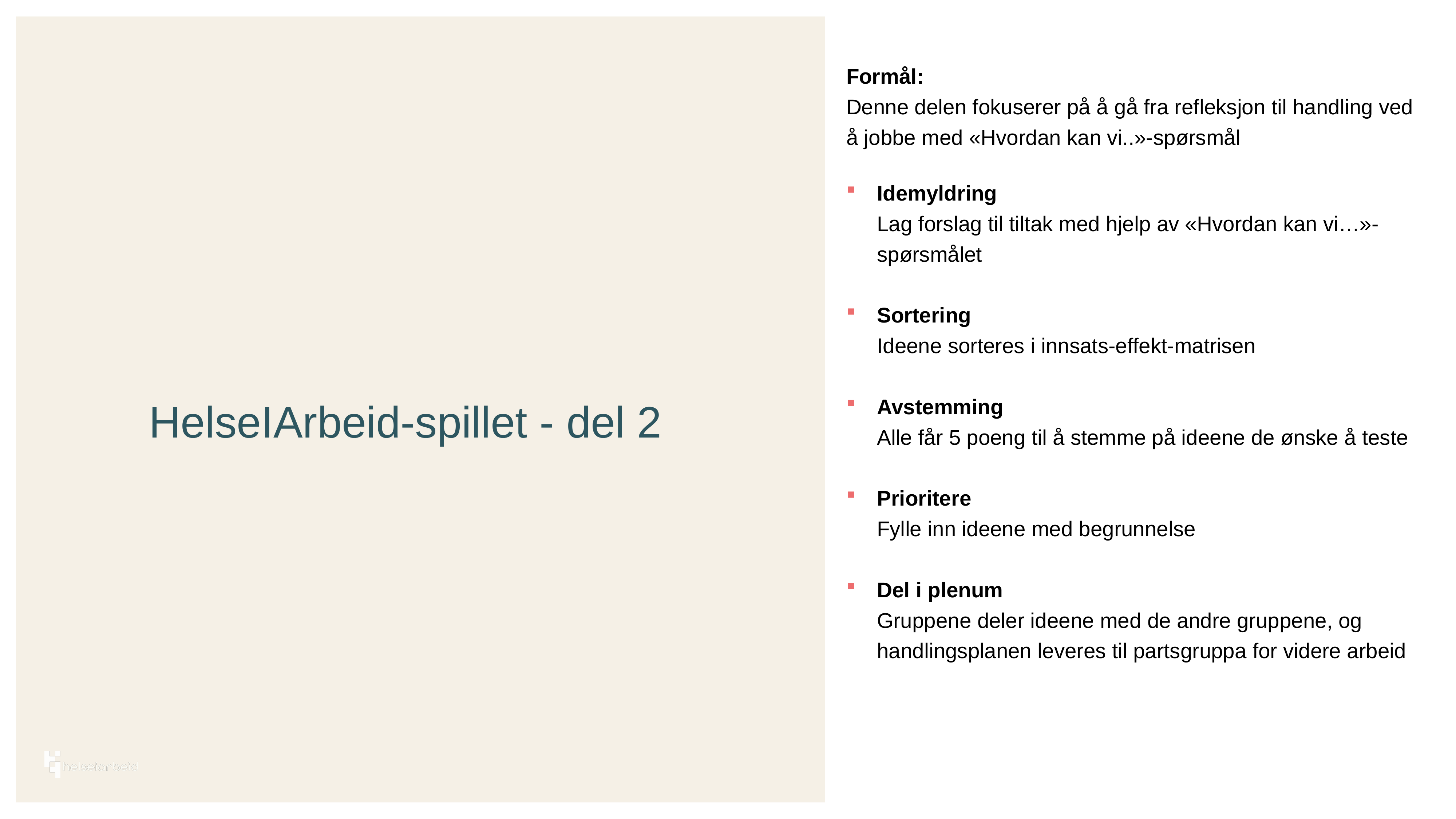

Formål:
Denne delen fokuserer på å gå fra refleksjon til handling ved å jobbe med «Hvordan kan vi..»-spørsmål
Idemyldring
Lag forslag til tiltak med hjelp av «Hvordan kan vi…»-spørsmålet

Sortering
Ideene sorteres i innsats-effekt-matrisen

Avstemming
Alle får 5 poeng til å stemme på ideene de ønske å teste

Prioritere
Fylle inn ideene med begrunnelse

Del i plenum
Gruppene deler ideene med de andre gruppene, og handlingsplanen leveres til partsgruppa for videre arbeid
# HelseIArbeid-spillet - del 2